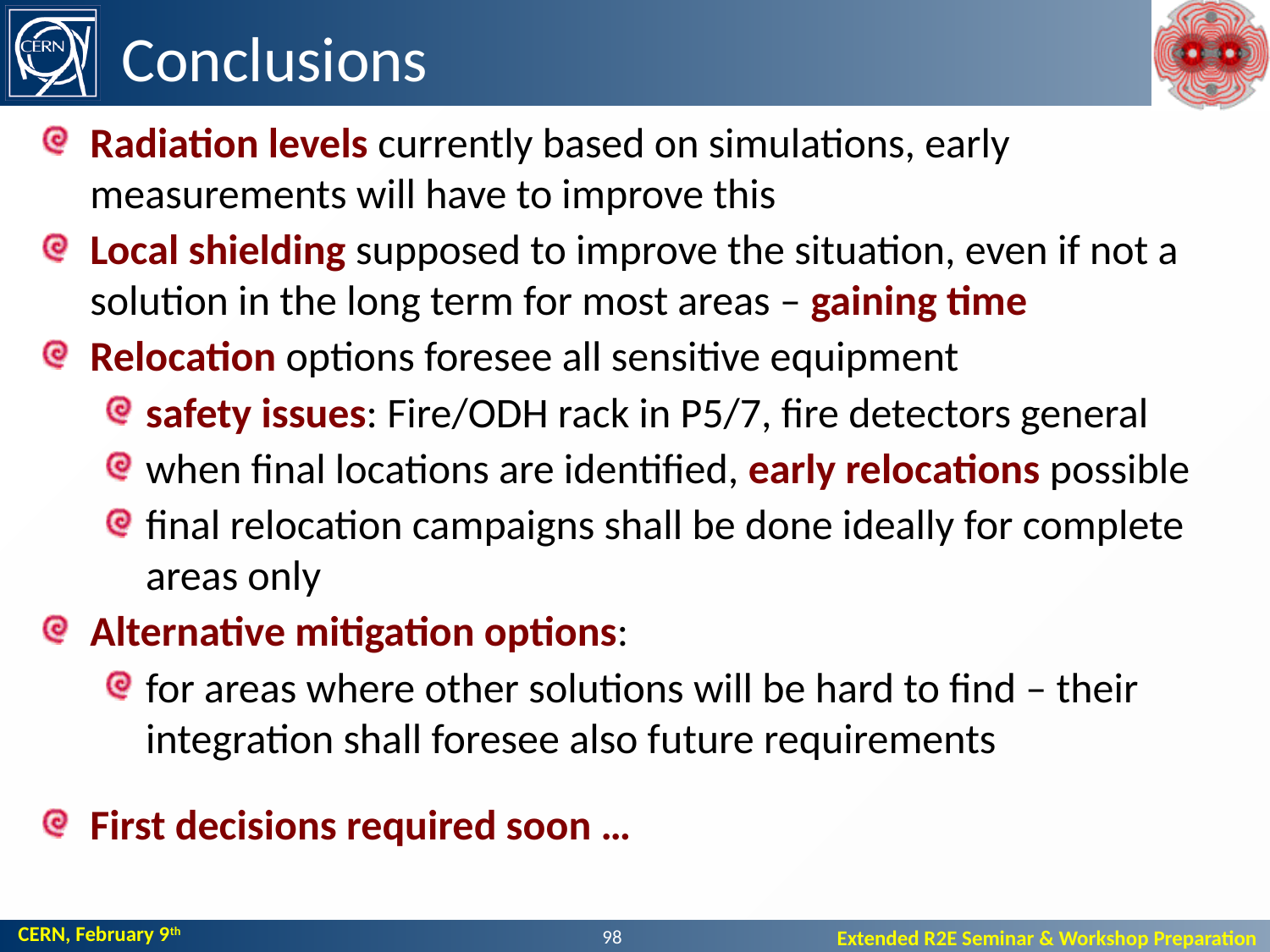

# Conclusions
Radiation levels currently based on simulations, early measurements will have to improve this
Local shielding supposed to improve the situation, even if not a solution in the long term for most areas – gaining time
Relocation options foresee all sensitive equipment
safety issues: Fire/ODH rack in P5/7, fire detectors general
when final locations are identified, early relocations possible
final relocation campaigns shall be done ideally for complete areas only
Alternative mitigation options:
for areas where other solutions will be hard to find – their integration shall foresee also future requirements

First decisions required soon …
98